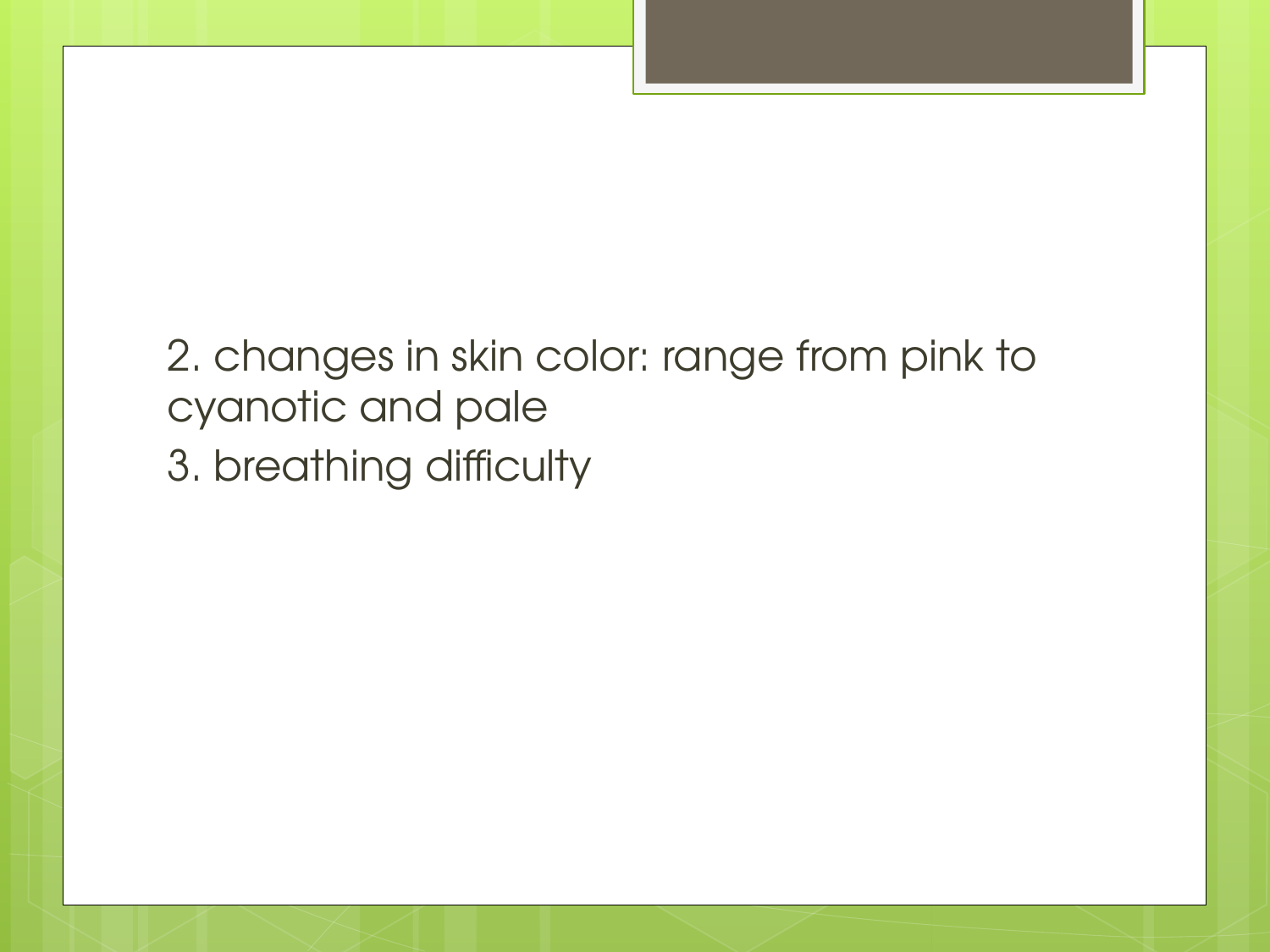

#
2. changes in skin color: range from pink to cyanotic and pale
3. breathing difficulty